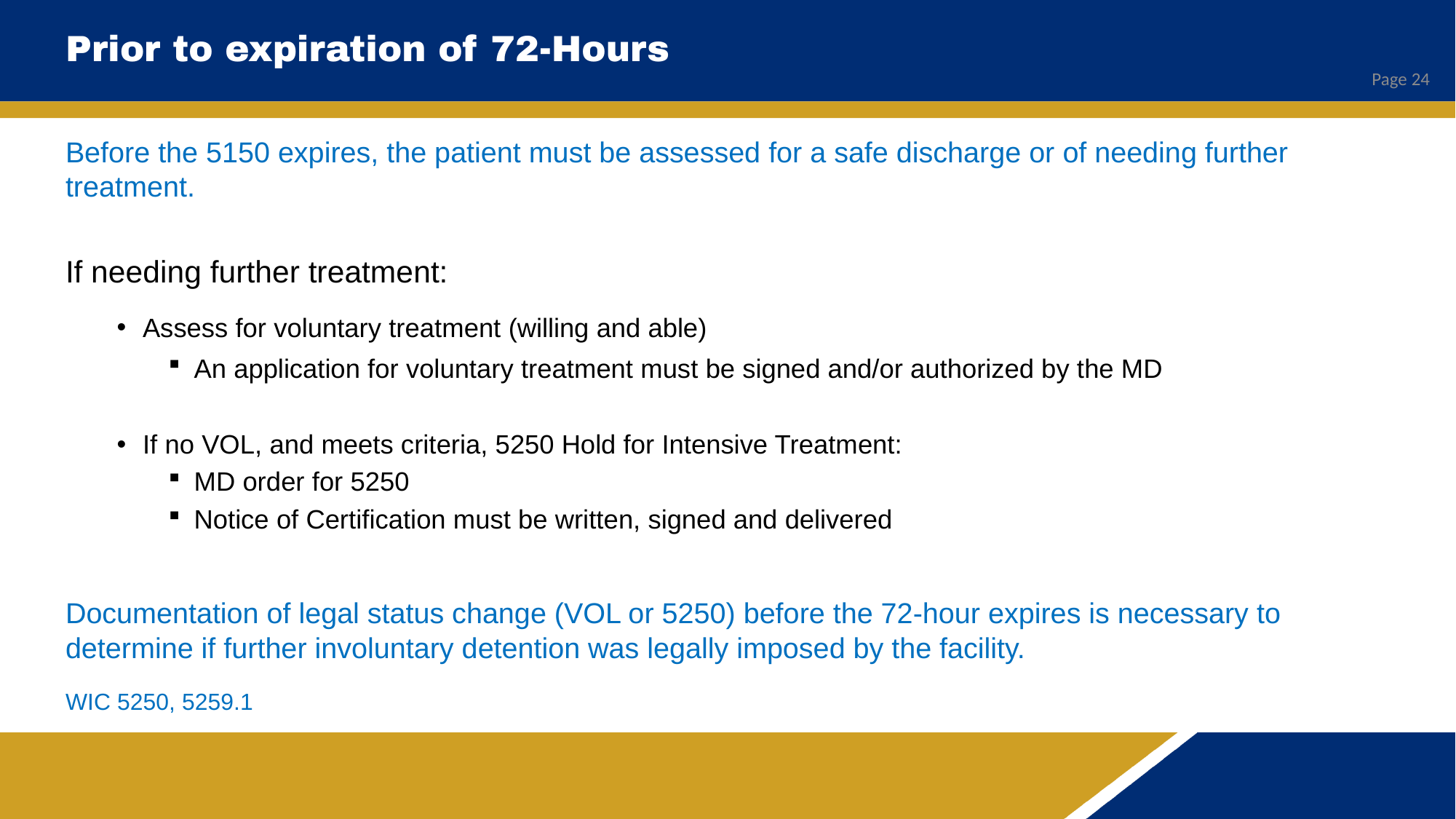

# Prior to expiration of 72-Hours
Before the 5150 expires, the patient must be assessed for a safe discharge or of needing further treatment.

If needing further treatment:

Assess for voluntary treatment (willing and able)
An application for voluntary treatment must be signed and/or authorized by the MD

If no VOL, and meets criteria, 5250 Hold for Intensive Treatment:
MD order for 5250
Notice of Certification must be written, signed and delivered

Documentation of legal status change (VOL or 5250) before the 72-hour expires is necessary to determine if further involuntary detention was legally imposed by the facility.

WIC 5250, 5259.1